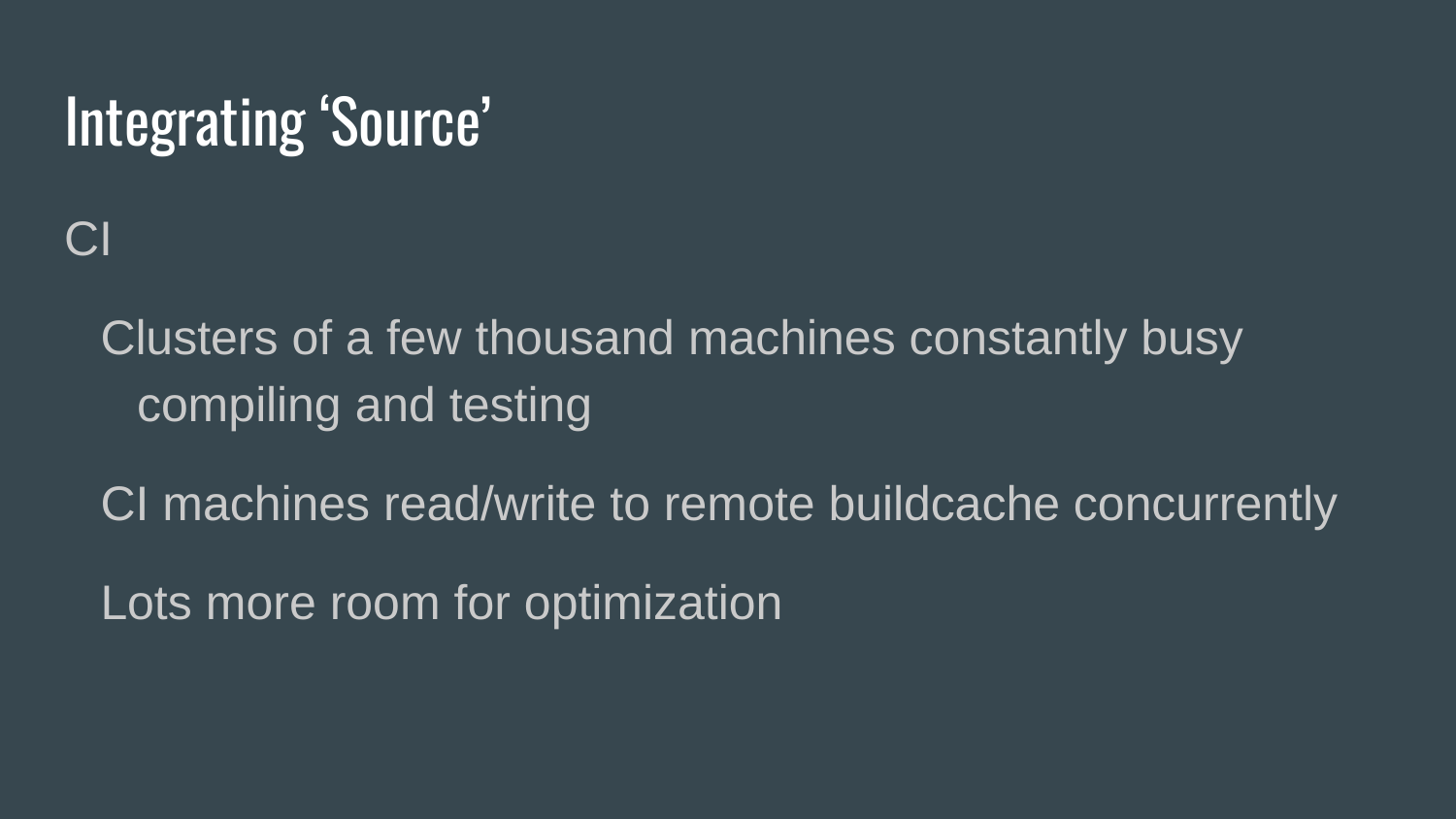

# Integrating ‘Source’
CI
Clusters of a few thousand machines constantly busy compiling and testing
CI machines read/write to remote buildcache concurrently
Lots more room for optimization